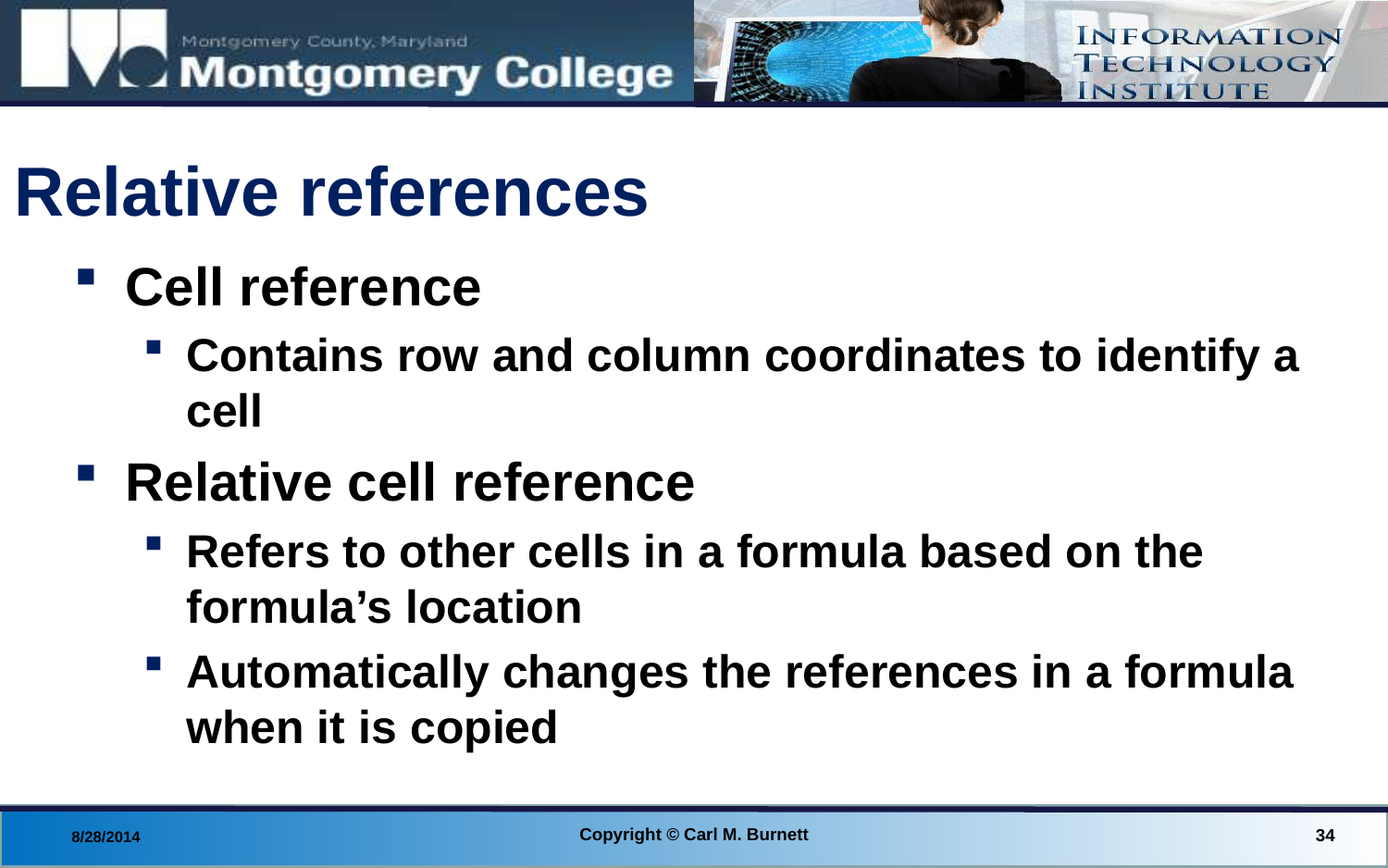

# Relative references
Cell reference
Contains row and column coordinates to identify a cell
Relative cell reference
Refers to other cells in a formula based on the formula’s location
Automatically changes the references in a formula when it is copied
Copyright © Carl M. Burnett
34
8/28/2014